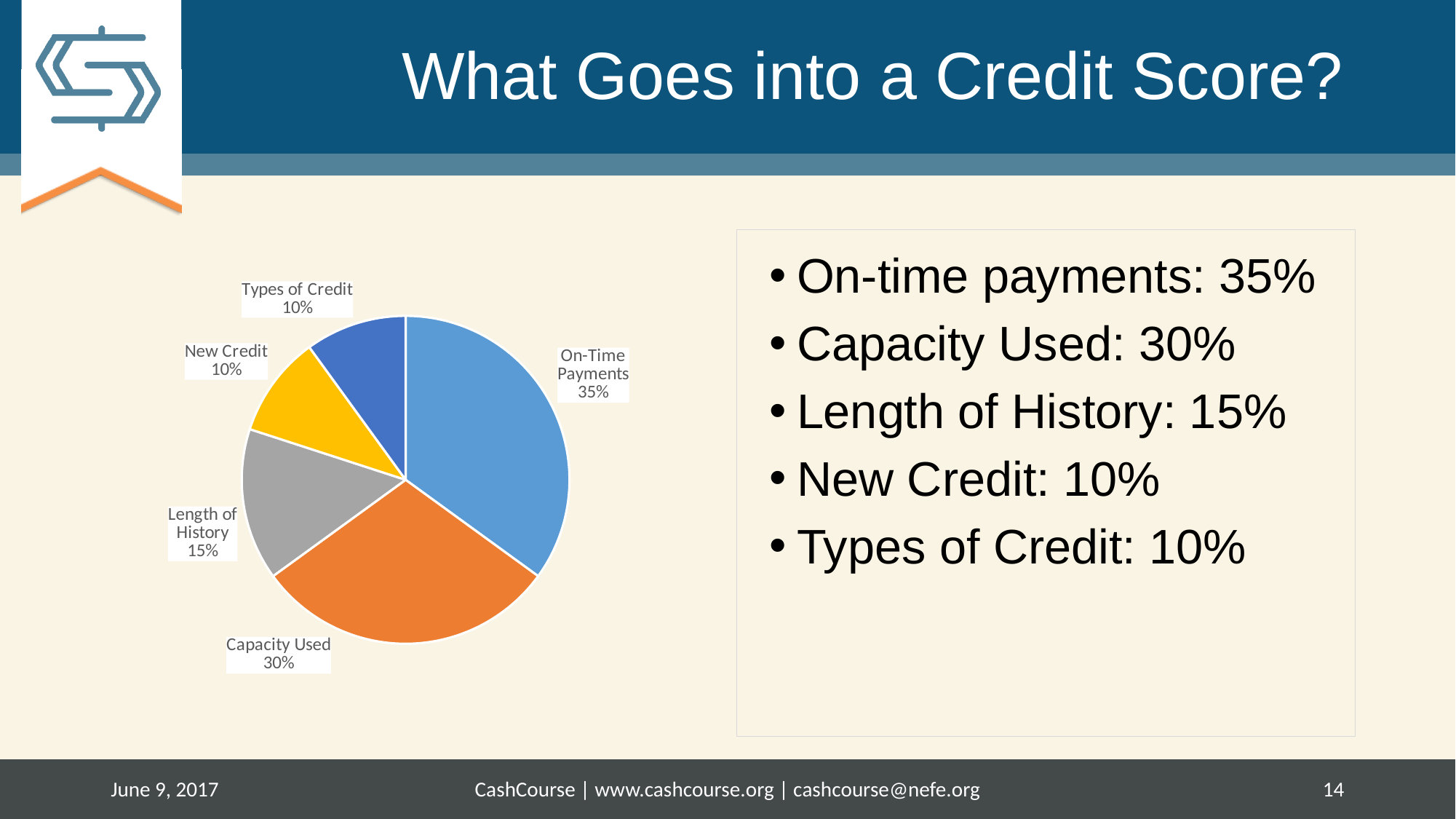

# What Goes into a Credit Score?
On-time payments: 35%
Capacity Used: 30%
Length of History: 15%
New Credit: 10%
Types of Credit: 10%

### Chart

| Category | What Counts in FICO Score |
|---|---|
| On-Time Payments | 0.35 |
| Capacity Used | 0.3 |
| Length of History | 0.15 |
| New Credit | 0.1 |
| Types of Credit | 0.1 |
June 9, 2017
CashCourse | www.cashcourse.org | cashcourse@nefe.org
14